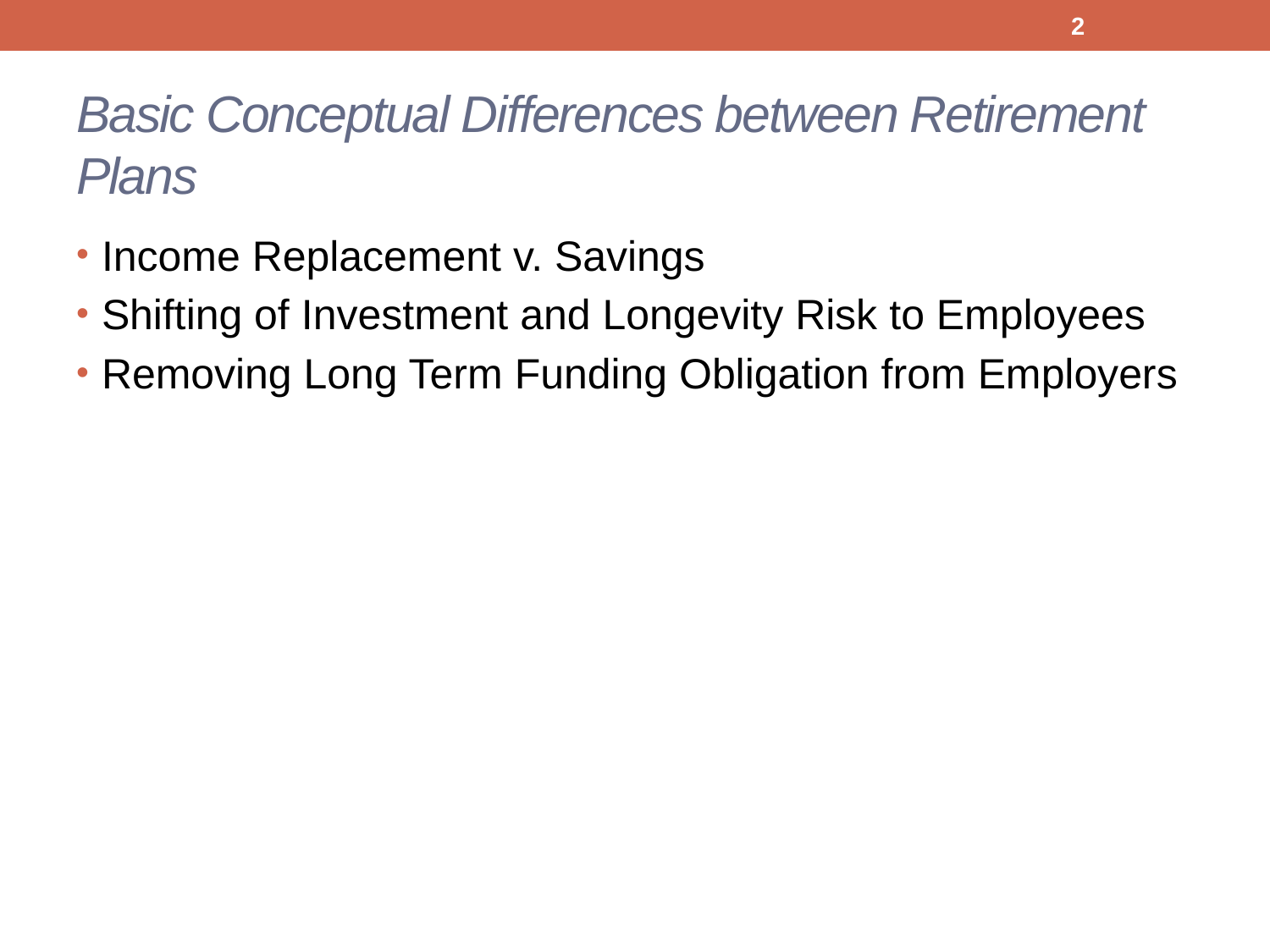

2
# Basic Conceptual Differences between Retirement Plans
Income Replacement v. Savings
Shifting of Investment and Longevity Risk to Employees
Removing Long Term Funding Obligation from Employers